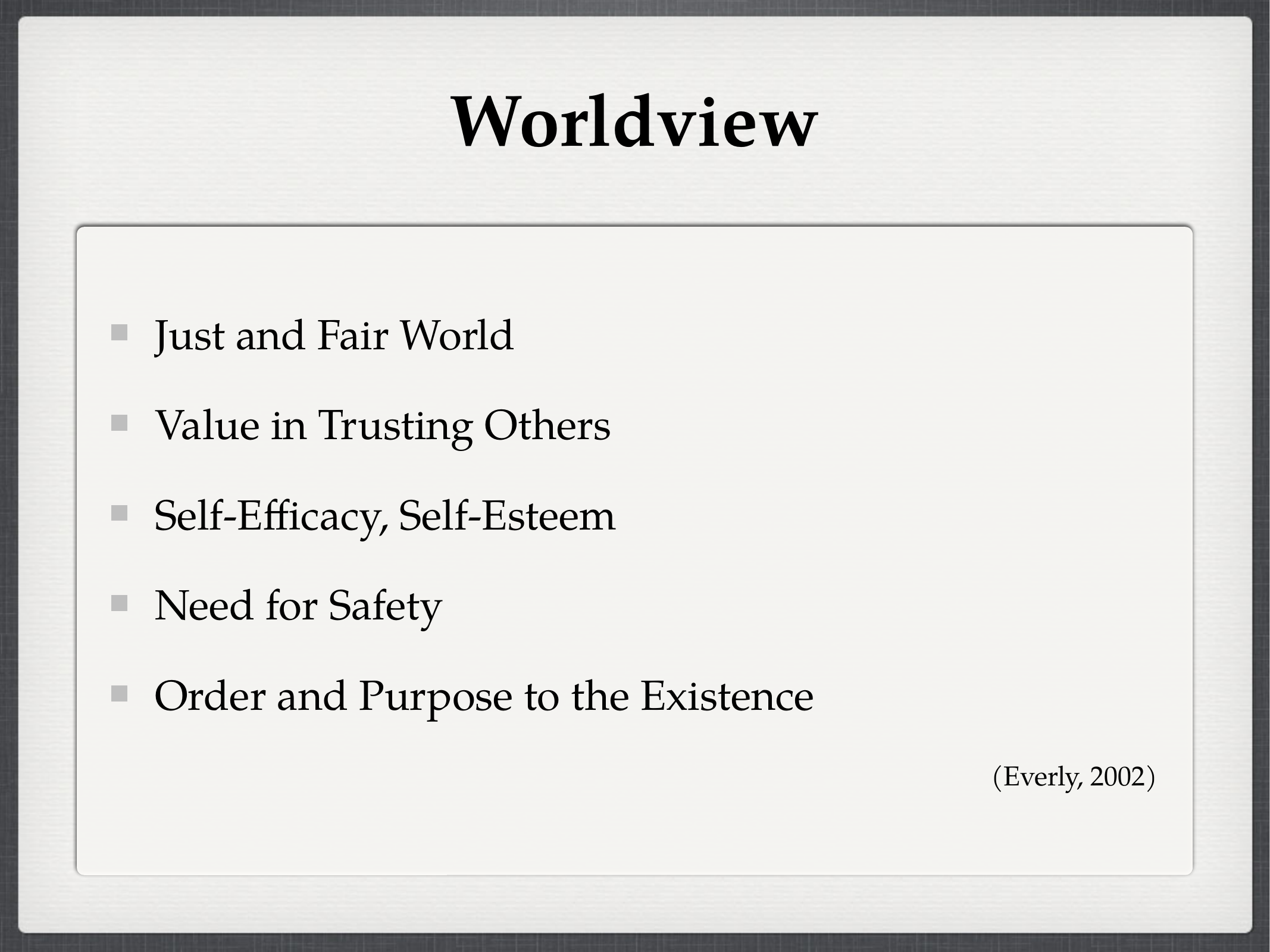

# Worldview
Just and Fair World
Value in Trusting Others
Self-Efficacy, Self-Esteem
Need for Safety
Order and Purpose to the Existence
(Everly, 2002)